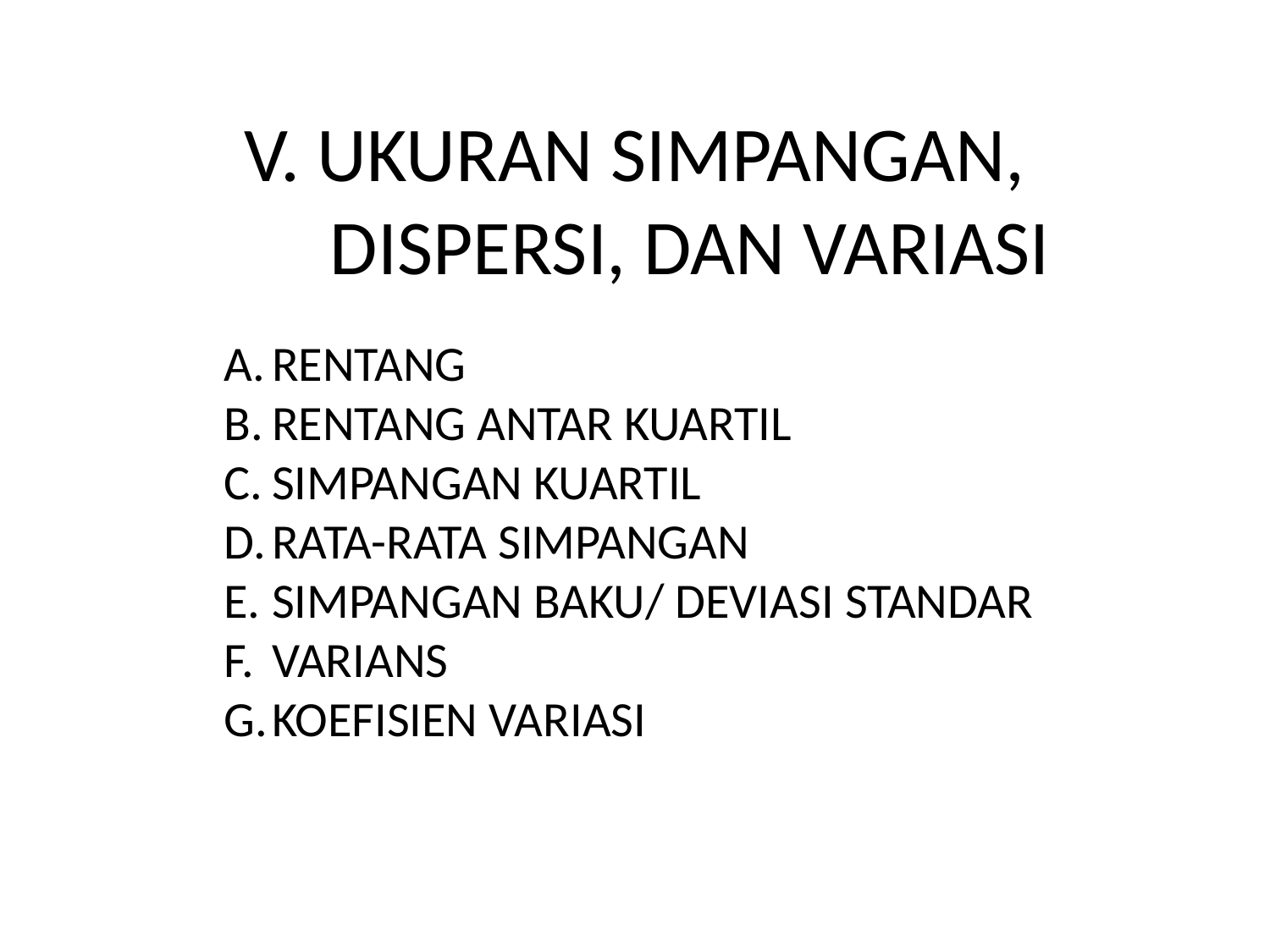

# V. UKURAN SIMPANGAN, DISPERSI, DAN VARIASI
RENTANG
RENTANG ANTAR KUARTIL
SIMPANGAN KUARTIL
RATA-RATA SIMPANGAN
SIMPANGAN BAKU/ DEVIASI STANDAR
VARIANS
KOEFISIEN VARIASI